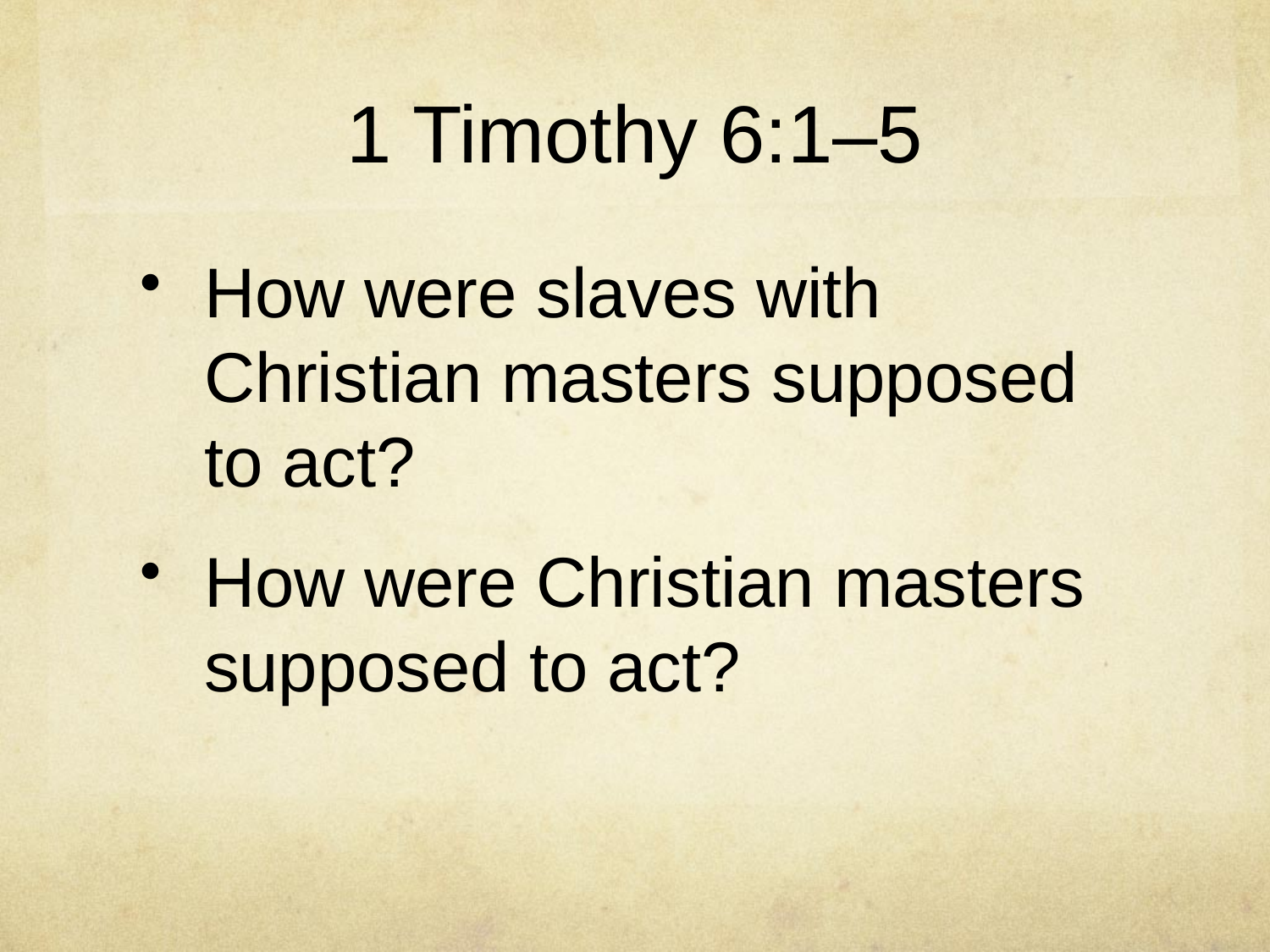

# 1 Timothy 6:1–5
How were slaves with Christian masters supposed to act?
How were Christian masters supposed to act?